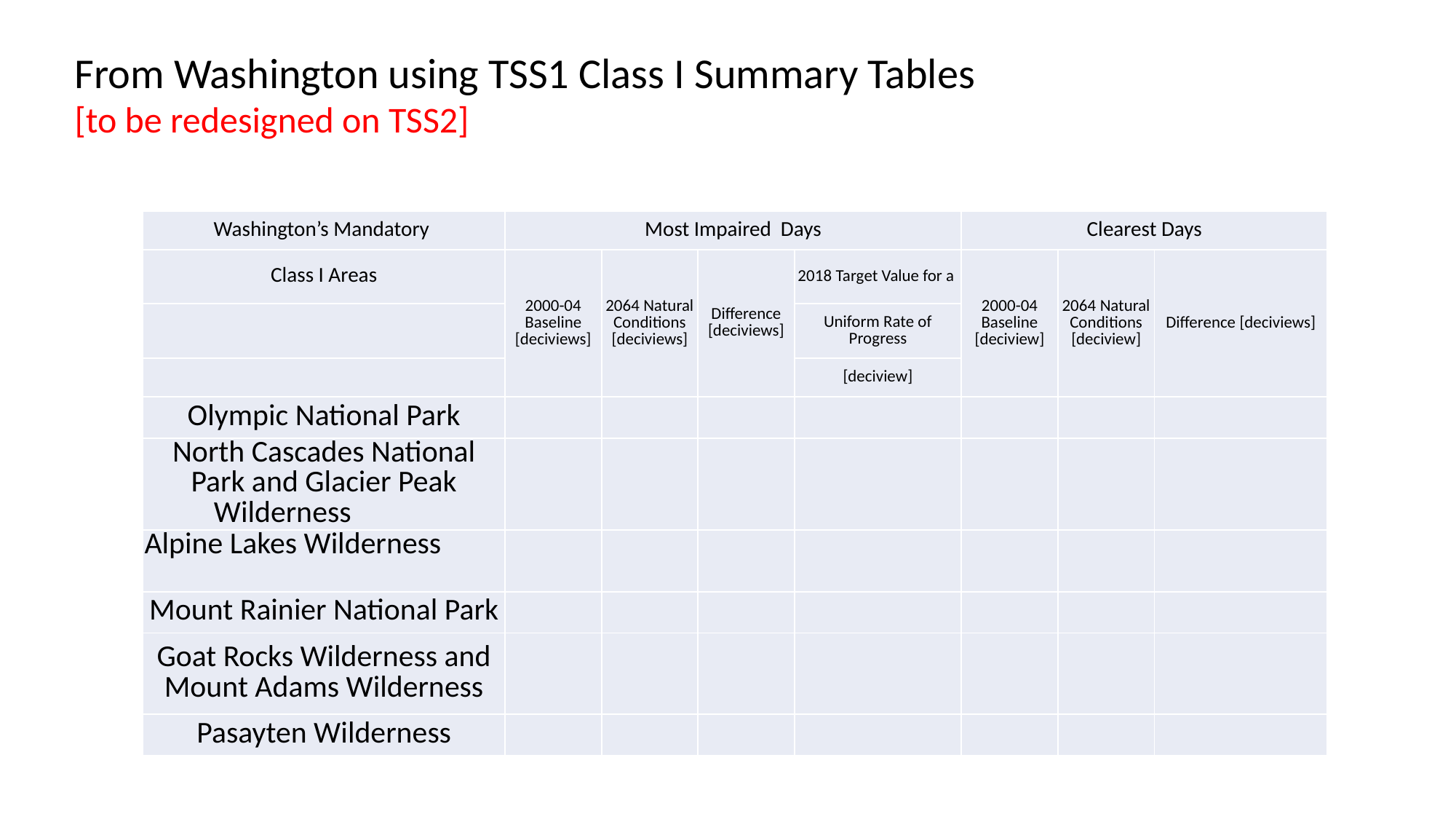

From Washington using TSS1 Class I Summary Tables
[to be redesigned on TSS2]
| Washington’s Mandatory | Most Impaired Days |  |  |  | Clearest Days |  |  |
| --- | --- | --- | --- | --- | --- | --- | --- |
| Class I Areas | 2000-04 Baseline [deciviews] | 2064 Natural Conditions [deciviews] | Difference [deciviews] | 2018 Target Value for a | 2000-04 Baseline [deciview] | 2064 Natural Conditions [deciview] | Difference [deciviews] |
|  |  |  |  | Uniform Rate of Progress |  |  |  |
|  |  |  |  | [deciview] |  |  |  |
| Olympic National Park |  |  |  |  |  |  |  |
| North Cascades National Park and Glacier Peak Wilderness |  |  |  |  |  |  |  |
| Alpine Lakes Wilderness |  |  |  |  |  |  |  |
| Mount Rainier National Park |  |  |  |  |  |  |  |
| Goat Rocks Wilderness and Mount Adams Wilderness |  |  |  |  |  |  |  |
| Pasayten Wilderness |  |  |  |  |  |  |  |